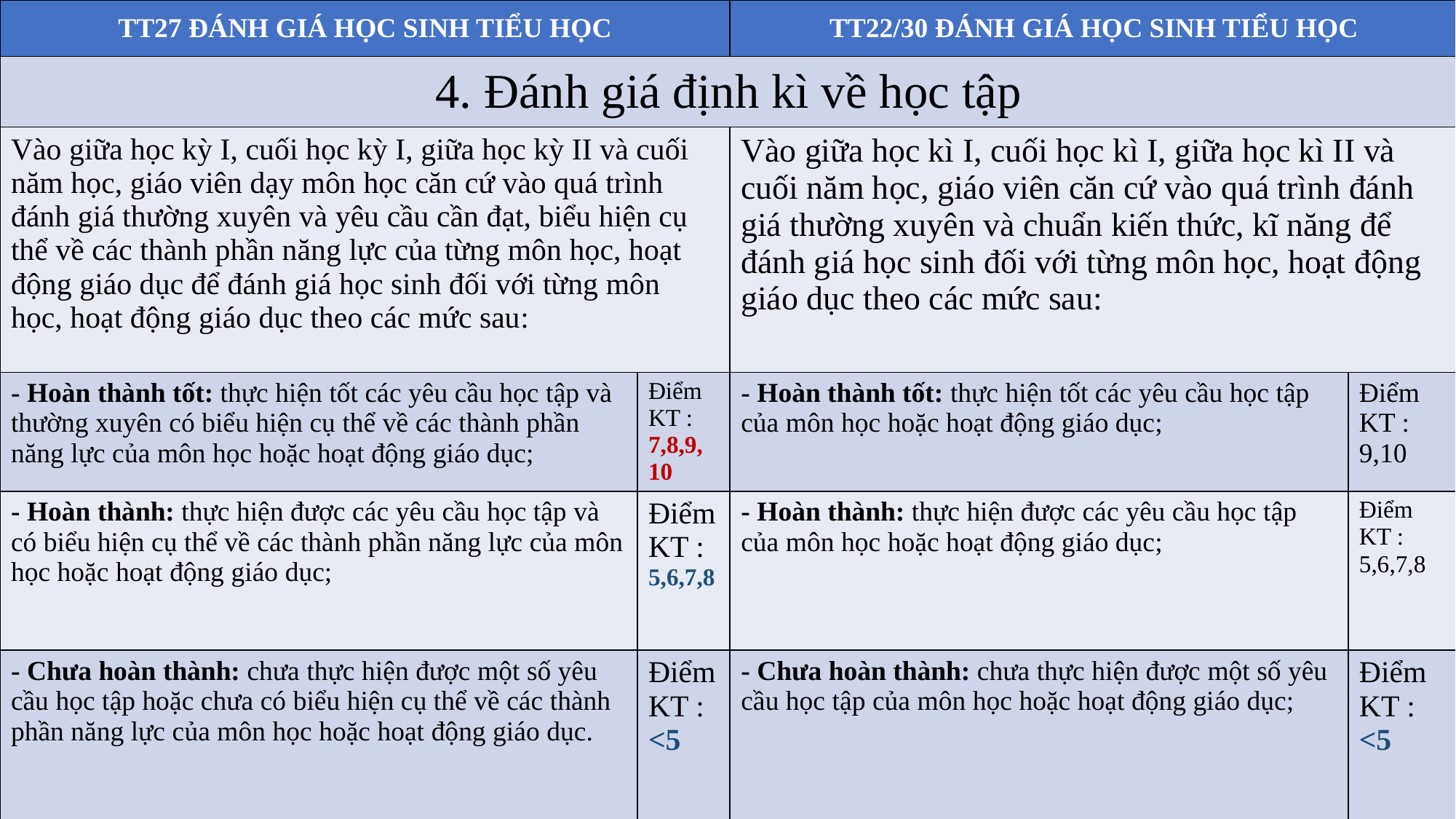

| TT27 ĐÁNH GIÁ HỌC SINH TIỂU HỌC |  | TT22/30 ĐÁNH GIÁ HỌC SINH TIỂU HỌC |  |
| --- | --- | --- | --- |
| 4. Đánh giá định kì về học tập |  |  |  |
| Vào giữa học kỳ I, cuối học kỳ I, giữa học kỳ II và cuối năm học, giáo viên dạy môn học căn cứ vào quá trình đánh giá thường xuyên và yêu cầu cần đạt, biểu hiện cụ thể về các thành phần năng lực của từng môn học, hoạt động giáo dục để đánh giá học sinh đối với từng môn học, hoạt động giáo dục theo các mức sau: |  | Vào giữa học kì I, cuối học kì I, giữa học kì II và cuối năm học, giáo viên căn cứ vào quá trình đánh giá thường xuyên và chuẩn kiến thức, kĩ năng để đánh giá học sinh đối với từng môn học, hoạt động giáo dục theo các mức sau: |  |
| - Hoàn thành tốt: thực hiện tốt các yêu cầu học tập và thường xuyên có biểu hiện cụ thể về các thành phần năng lực của môn học hoặc hoạt động giáo dục; | Điểm KT : 7,8,9, 10 | - Hoàn thành tốt: thực hiện tốt các yêu cầu học tập của môn học hoặc hoạt động giáo dục; | Điểm KT : 9,10 |
| - Hoàn thành: thực hiện được các yêu cầu học tập và có biểu hiện cụ thể về các thành phần năng lực của môn học hoặc hoạt động giáo dục; | Điểm KT : 5,6,7,8 | - Hoàn thành: thực hiện được các yêu cầu học tập của môn học hoặc hoạt động giáo dục; | Điểm KT : 5,6,7,8 |
| - Chưa hoàn thành: chưa thực hiện được một số yêu cầu học tập hoặc chưa có biểu hiện cụ thể về các thành phần năng lực của môn học hoặc hoạt động giáo dục. | Điểm KT : <5 | - Chưa hoàn thành: chưa thực hiện được một số yêu cầu học tập của môn học hoặc hoạt động giáo dục; | Điểm KT : <5 |